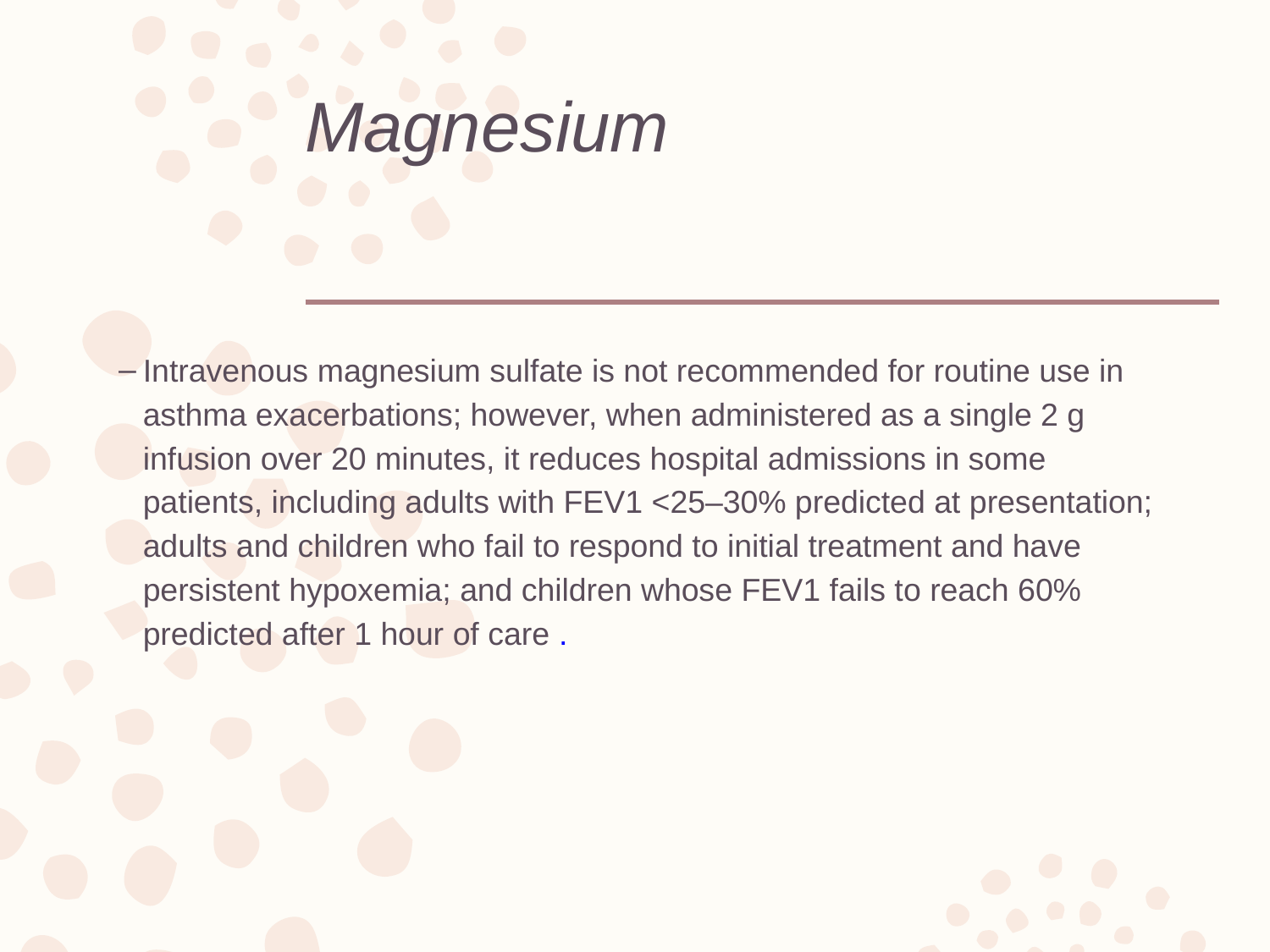

# Magnesium
Intravenous magnesium sulfate is not recommended for routine use in asthma exacerbations; however, when administered as a single 2 g infusion over 20 minutes, it reduces hospital admissions in some patients, including adults with FEV1 <25–30% predicted at presentation; adults and children who fail to respond to initial treatment and have persistent hypoxemia; and children whose FEV1 fails to reach 60% predicted after 1 hour of care .